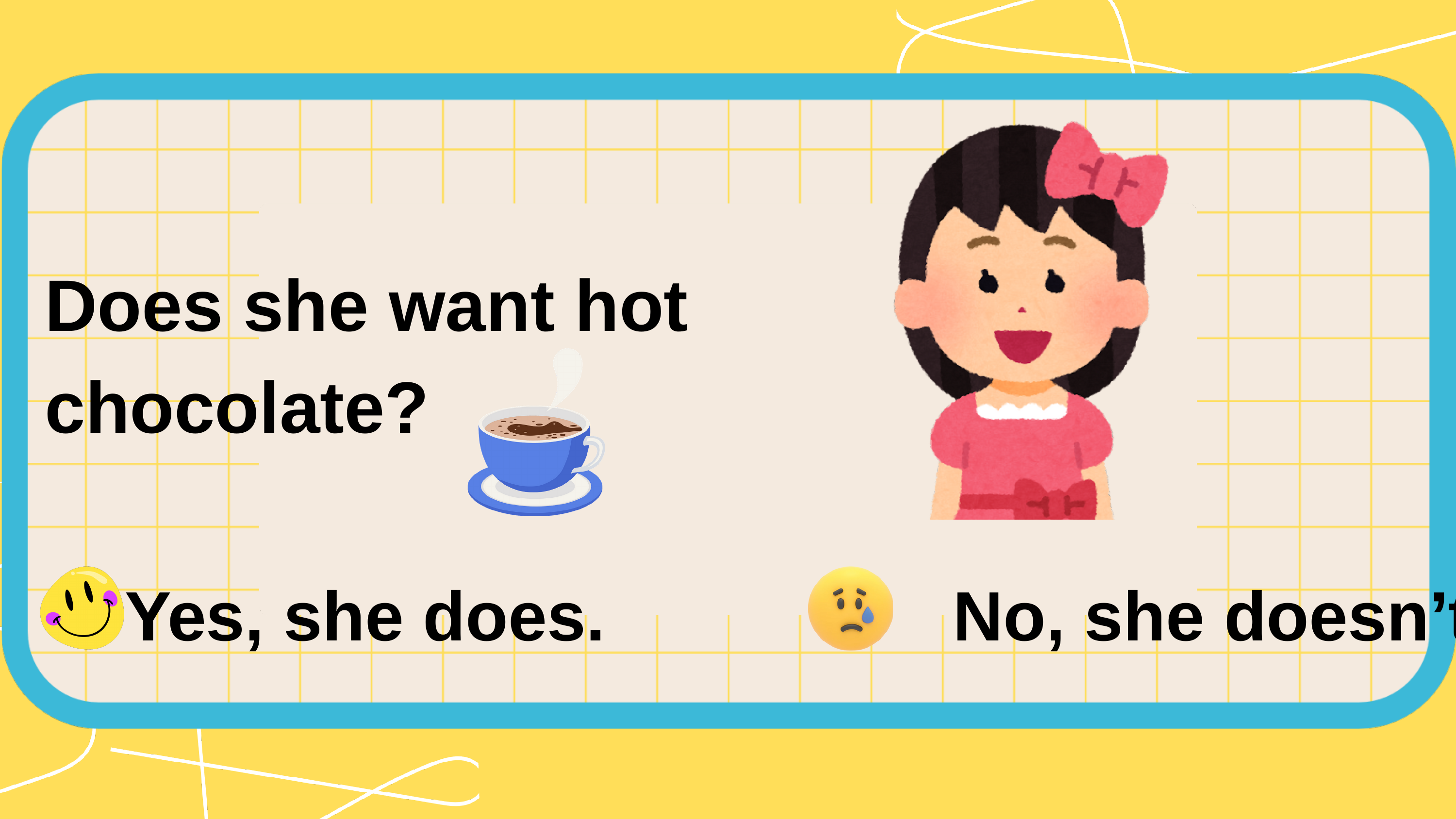

Does she want hot chocolate?

Yes, she does.                  No, she doesn’t